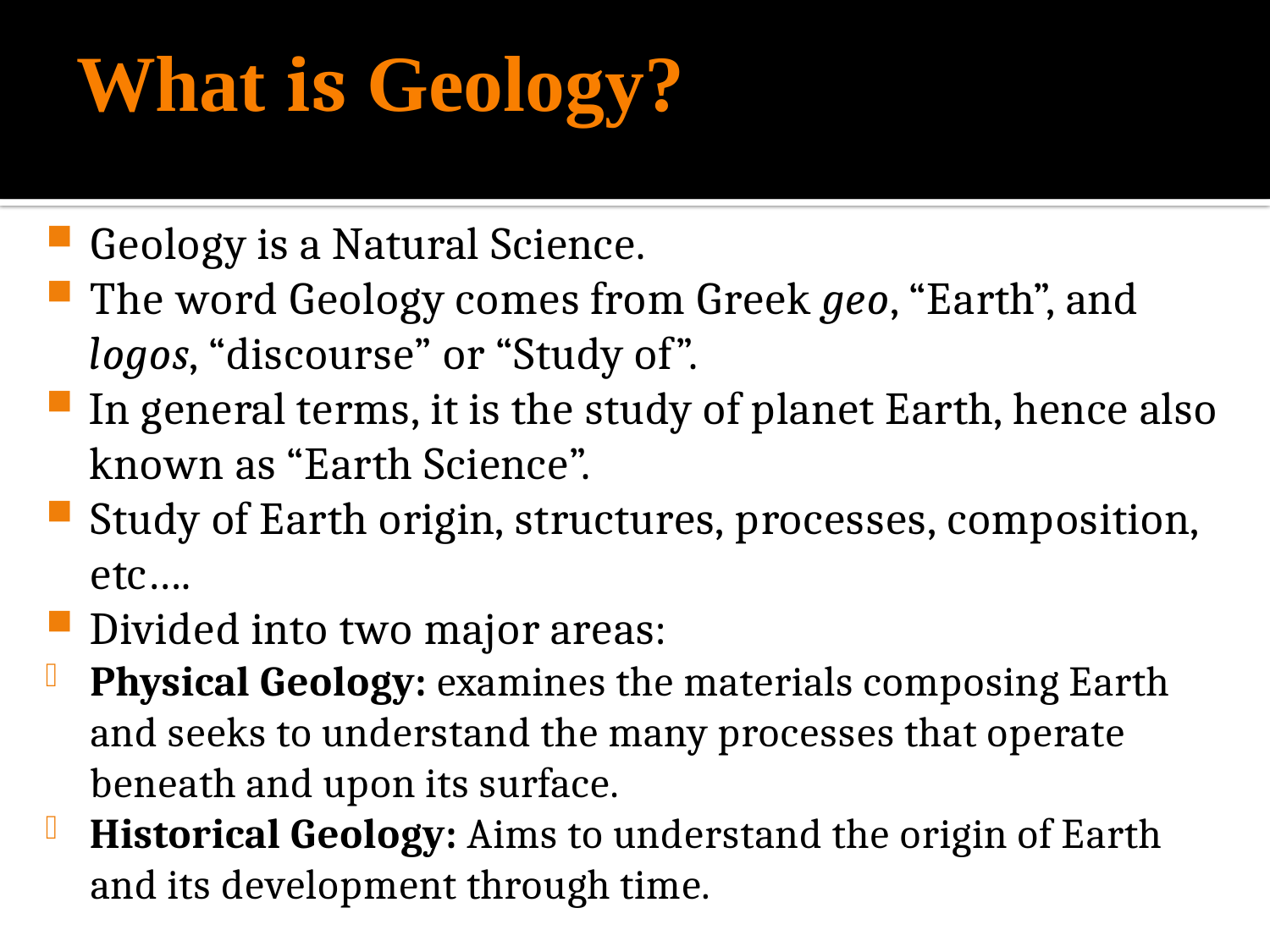

# What is Geology?
Geology is a Natural Science.
The word Geology comes from Greek geo, “Earth”, and logos, “discourse” or “Study of”.
In general terms, it is the study of planet Earth, hence also known as “Earth Science”.
Study of Earth origin, structures, processes, composition, etc….
Divided into two major areas:
Physical Geology: examines the materials composing Earth and seeks to understand the many processes that operate beneath and upon its surface.
Historical Geology: Aims to understand the origin of Earth and its development through time.